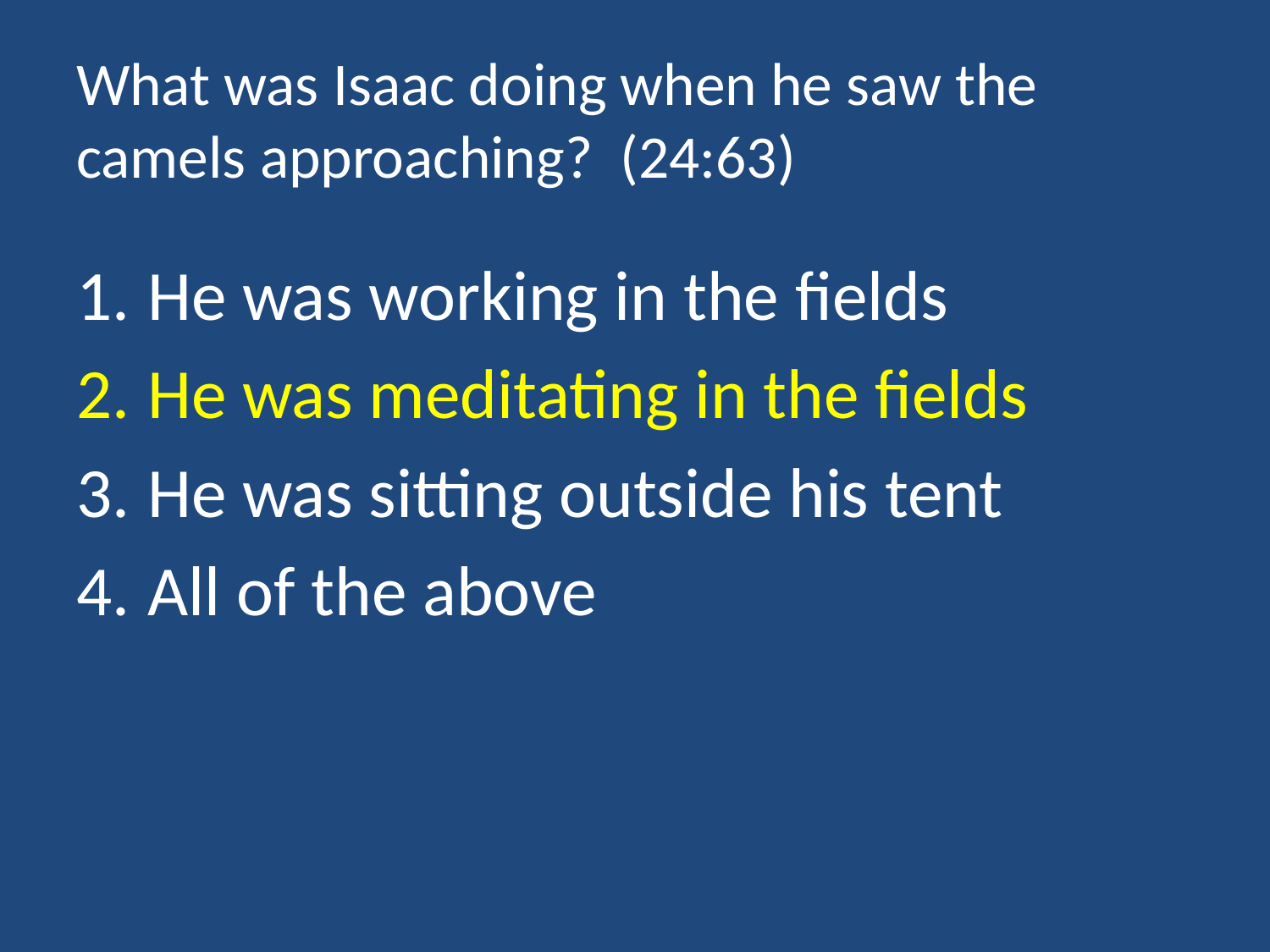

# What was Isaac doing when he saw the camels approaching?  (24:63)
He was working in the fields
He was meditating in the fields
He was sitting outside his tent
All of the above